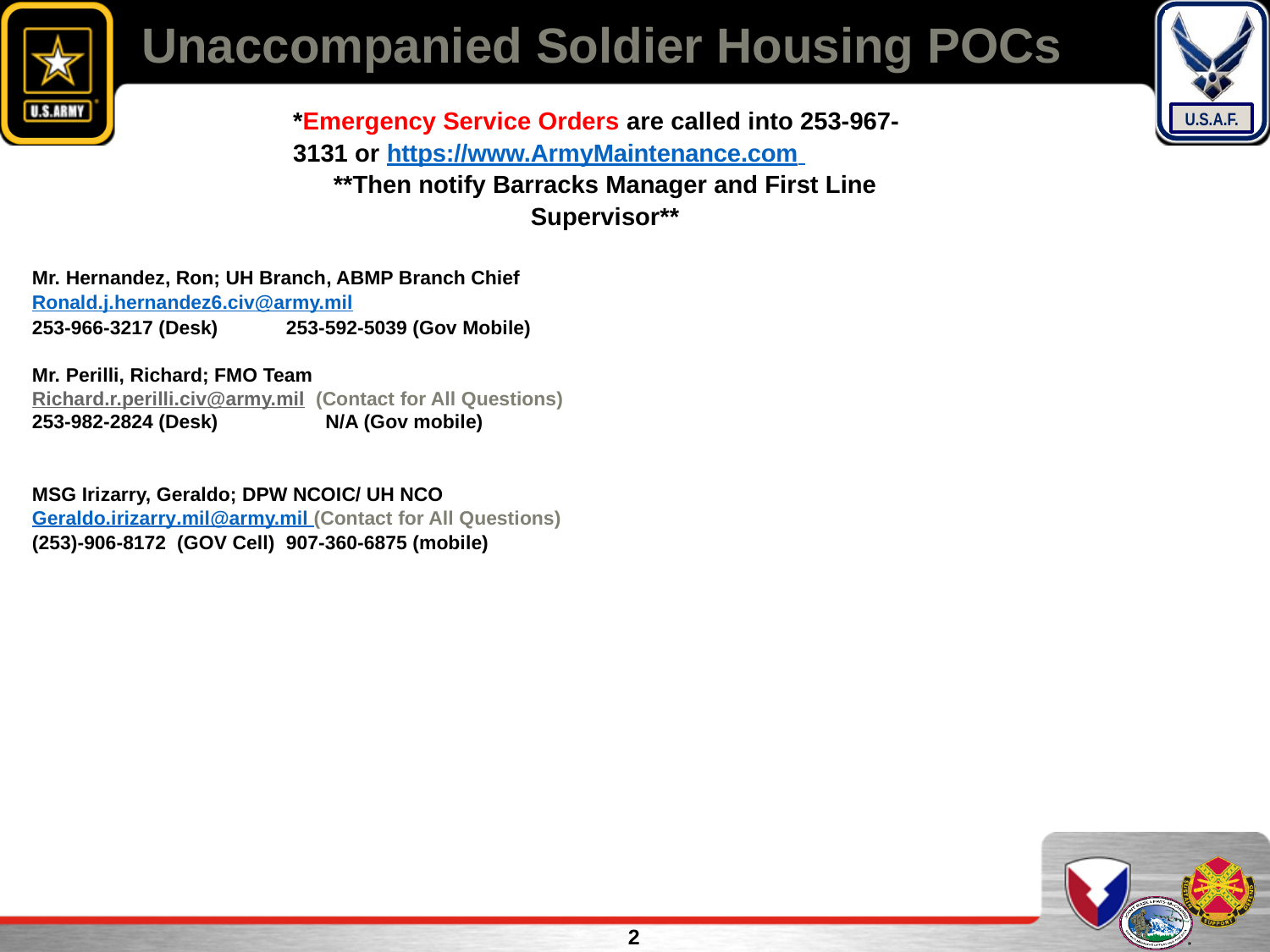

# Unaccompanied Soldier Housing POCs
*Emergency Service Orders are called into 253-967-3131 or https://www.ArmyMaintenance.com
**Then notify Barracks Manager and First Line Supervisor**

Mr. Hernandez, Ron; UH Branch, ABMP Branch Chief
Ronald.j.hernandez6.civ@army.mil
253-966-3217 (Desk)	253-592-5039 (Gov Mobile)
Mr. Perilli, Richard; FMO Team
Richard.r.perilli.civ@army.mil  (Contact for All Questions)
253-982-2824 (Desk)	N/A (Gov mobile)

MSG Irizarry, Geraldo; DPW NCOIC/ UH NCO
Geraldo.irizarry.mil@army.mil (Contact for All Questions)
(253)-906-8172  (GOV Cell)	907-360-6875 (mobile)